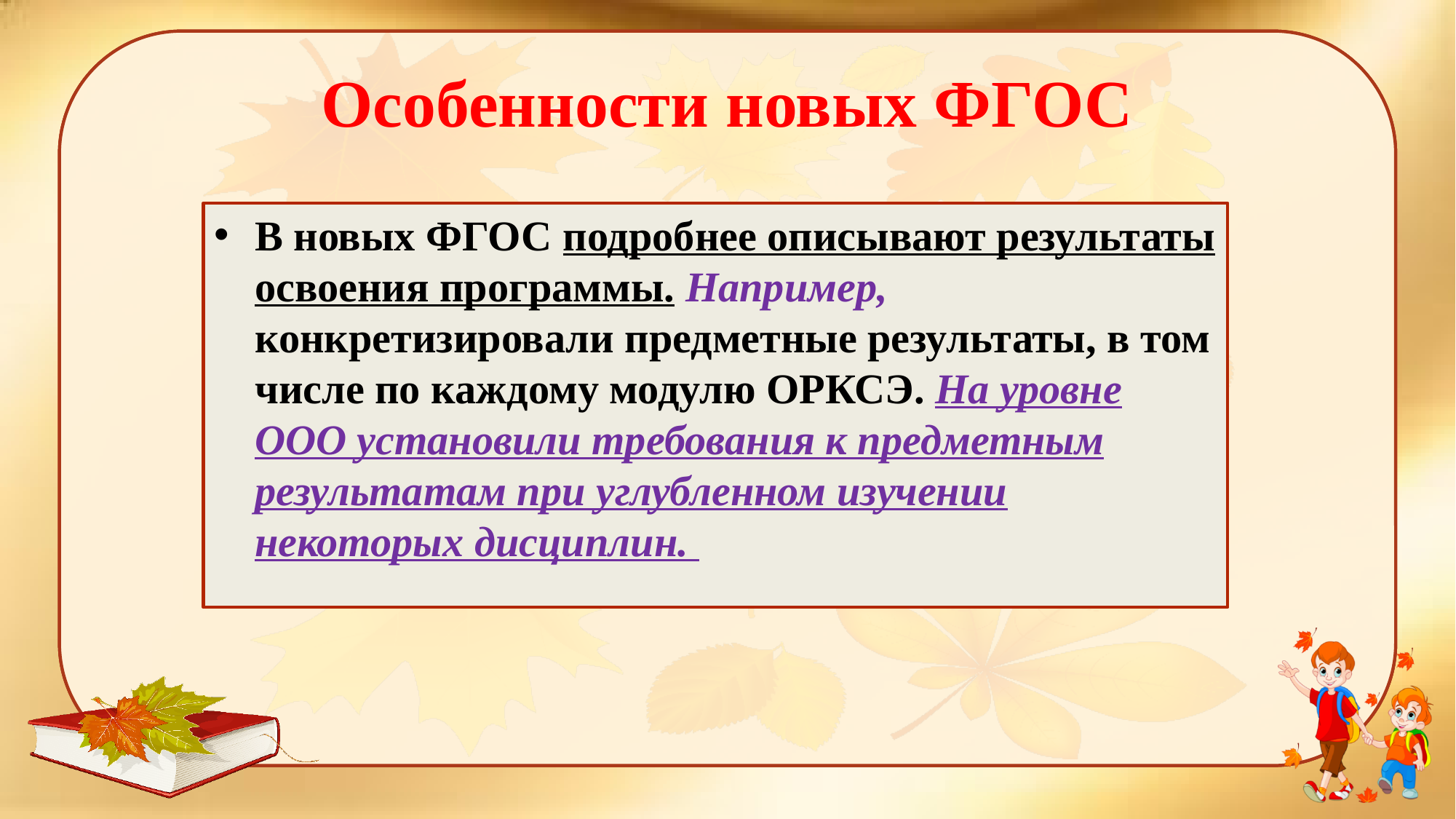

# Особенности новых ФГОС
В новых ФГОС подробнее описывают результаты освоения программы. Например, конкретизировали предметные результаты, в том числе по каждому модулю ОРКСЭ. На уровне ООО установили требования к предметным результатам при углубленном изучении некоторых дисциплин.